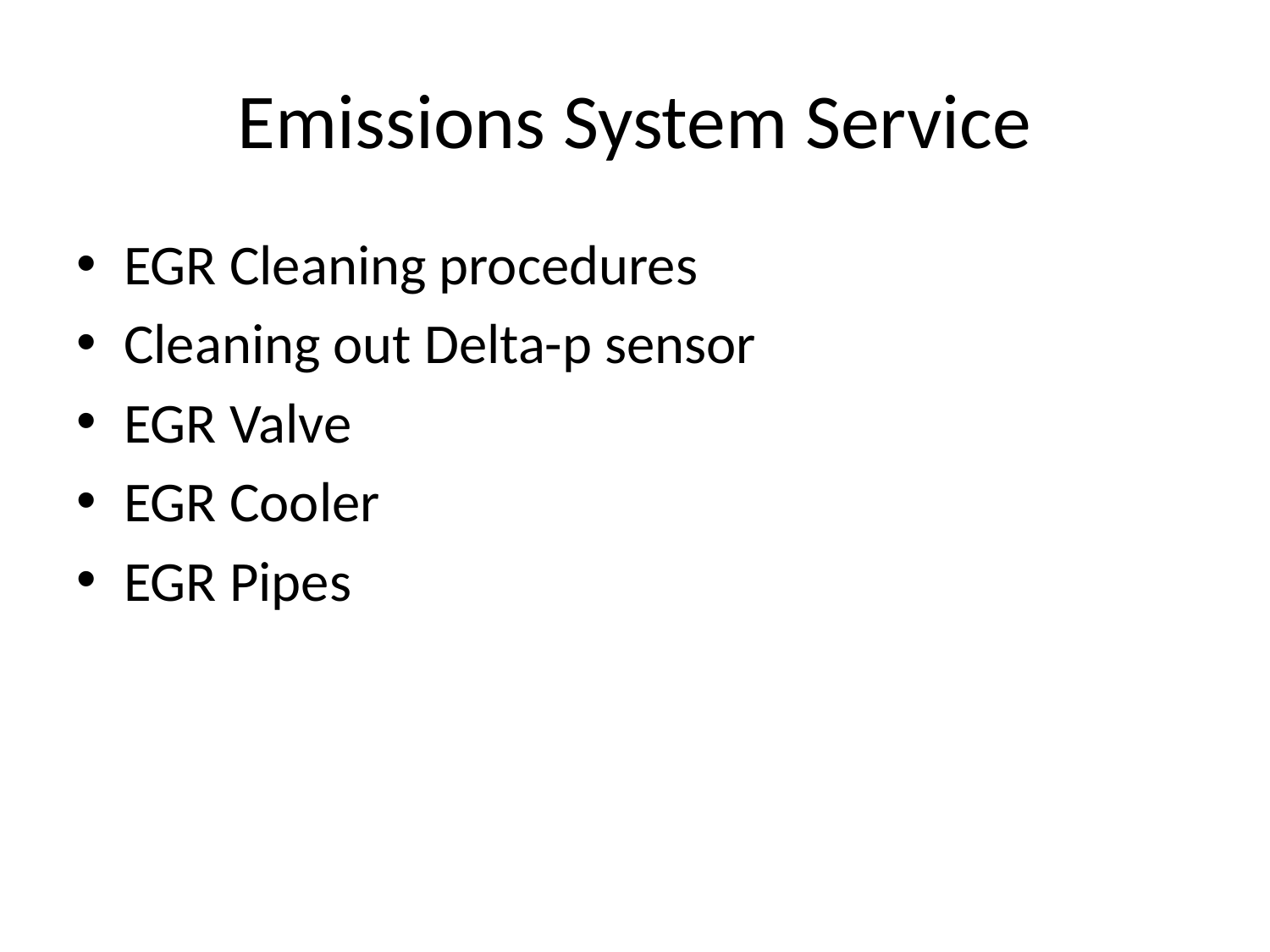

# Emissions System Service
EGR Cleaning procedures
Cleaning out Delta-p sensor
EGR Valve
EGR Cooler
EGR Pipes